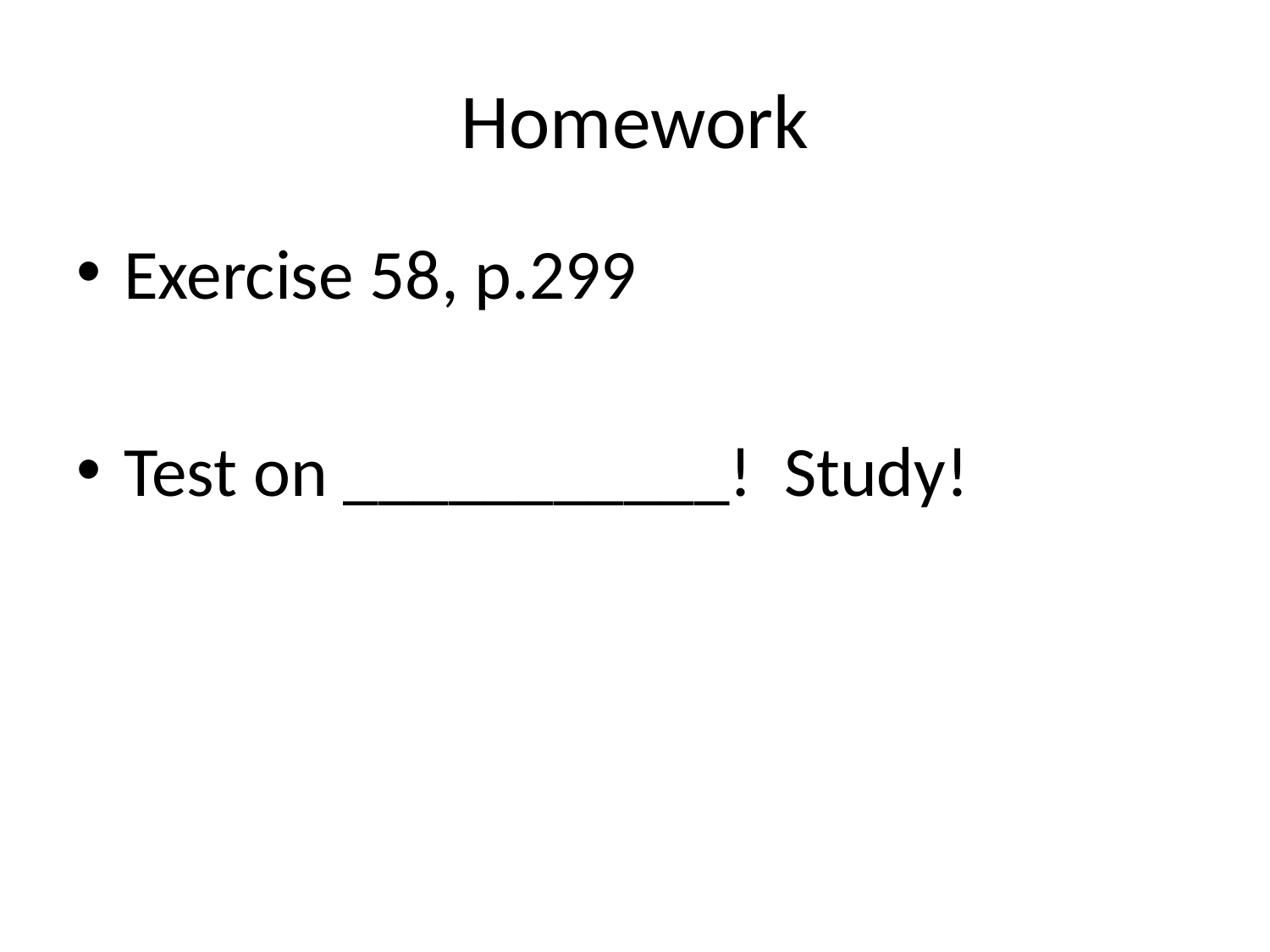

# Homework
Exercise 58, p.299

Test on ___________!  Study!